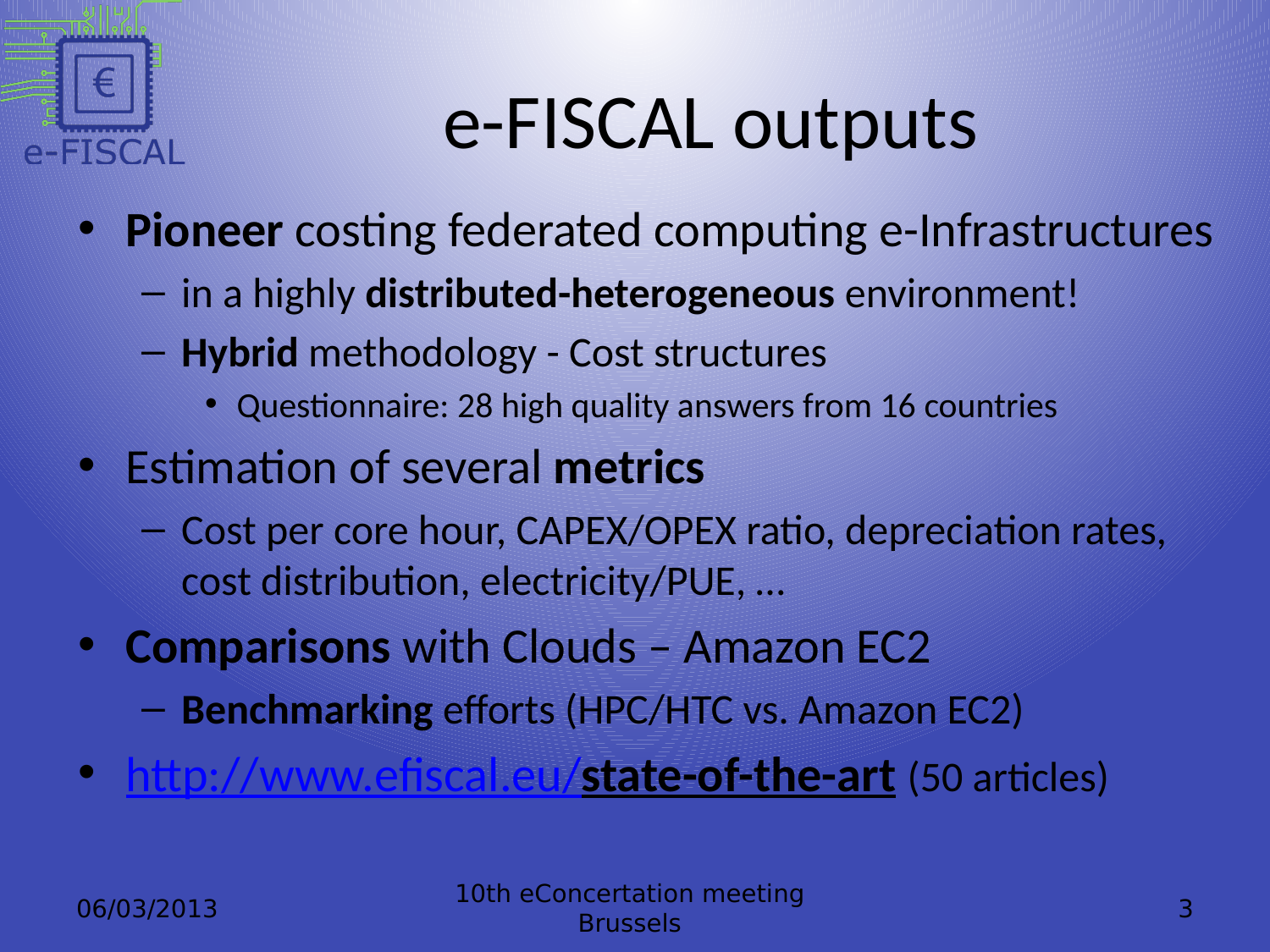

# e-FISCAL outputs
Pioneer costing federated computing e-Infrastructures
in a highly distributed-heterogeneous environment!
Hybrid methodology - Cost structures
Questionnaire: 28 high quality answers from 16 countries
Estimation of several metrics
Cost per core hour, CAPEX/OPEX ratio, depreciation rates, cost distribution, electricity/PUE, …
Comparisons with Clouds – Amazon EC2
Benchmarking efforts (HPC/HTC vs. Amazon EC2)
http://www.efiscal.eu/state-of-the-art (50 articles)

06/03/2013
10th eConcertation meeting Brussels
3